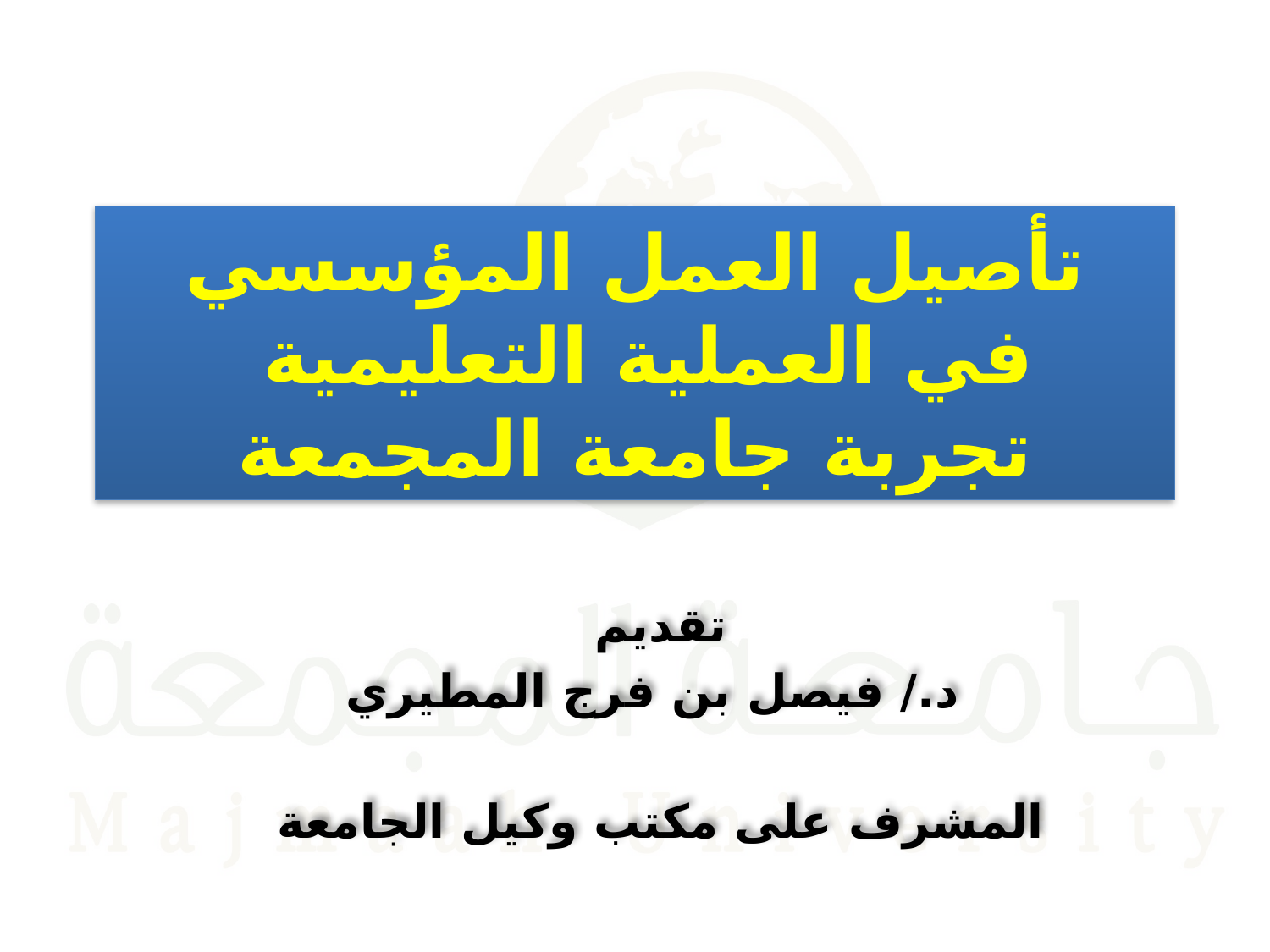

# تأصيل العمل المؤسسي في العملية التعليمية تجربة جامعة المجمعة

تقديم
د./ فيصل بن فرج المطيري

المشرف على مكتب وكيل الجامعة